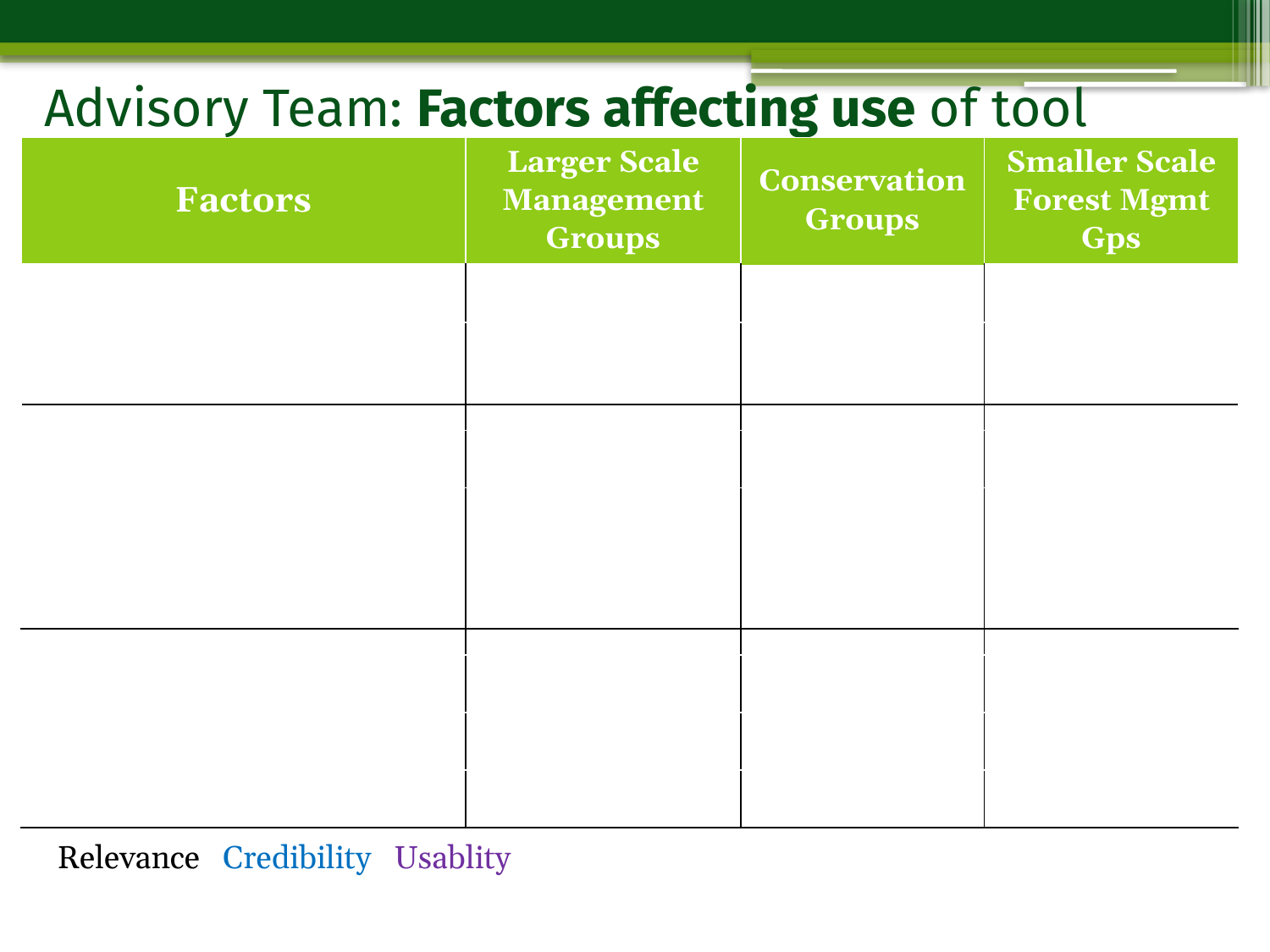

# Advisory Team: Factors affecting use of tool
| Factors | Larger Scale Management Groups | Conservation Groups | Smaller Scale Forest Mgmt Gps |
| --- | --- | --- | --- |
|  |  |  |  |
|  |  |  |  |
|  |  |  |  |
|  |  |  |  |
|  |  |  |  |
|  |  |  |  |
|  |  |  |  |
|  |  |  |  |
|  |  |  |  |
|  |  |  |  |
|  |  |  |  |
|  |  |  |  |
Relevance   Credibility   Usablity